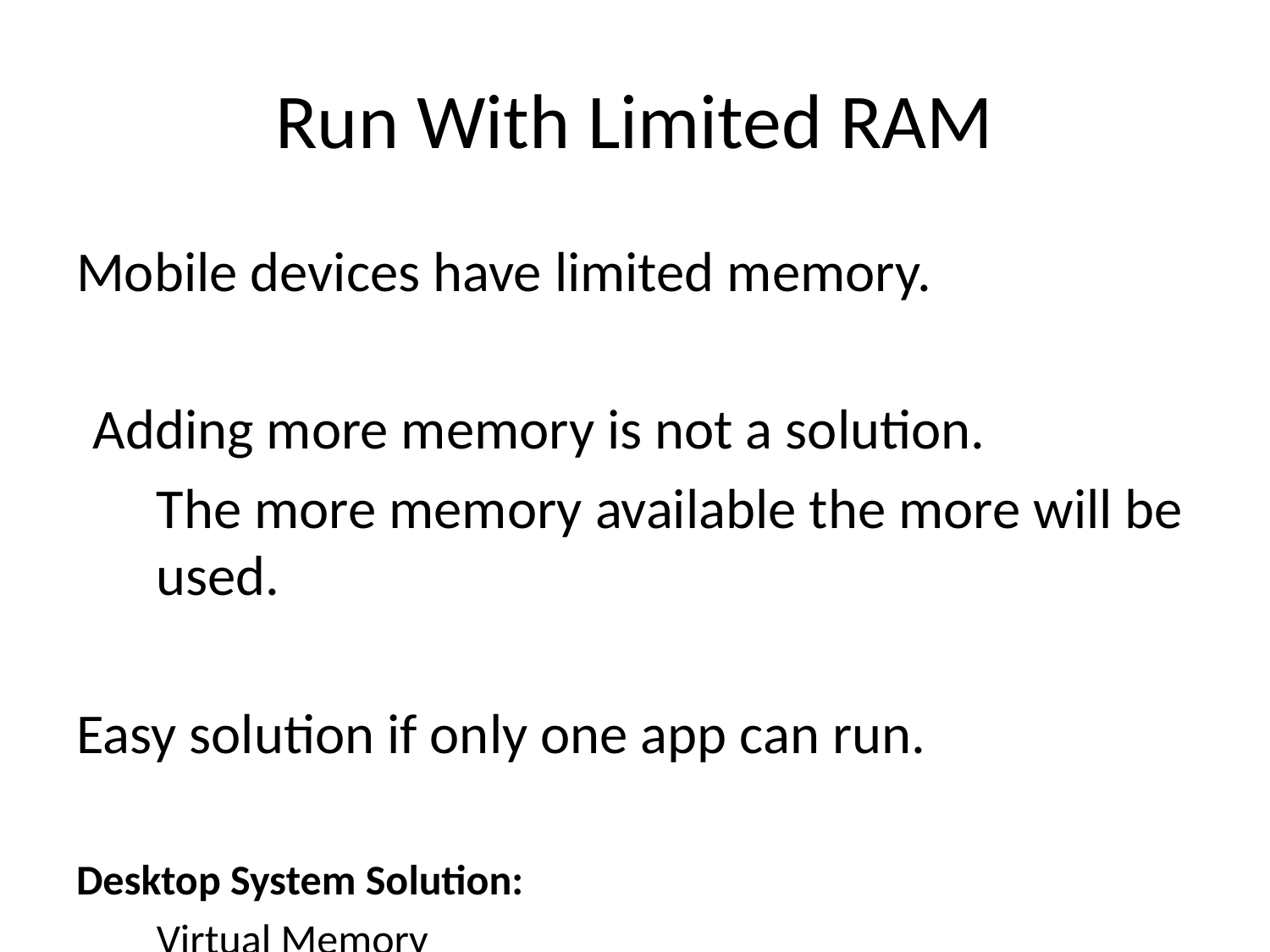

# Run With Limited RAM
Mobile devices have limited memory.

Adding more memory is not a solution.
The more memory available the more will be used.

Easy solution if only one app can run.

Desktop System Solution:
Virtual Memory